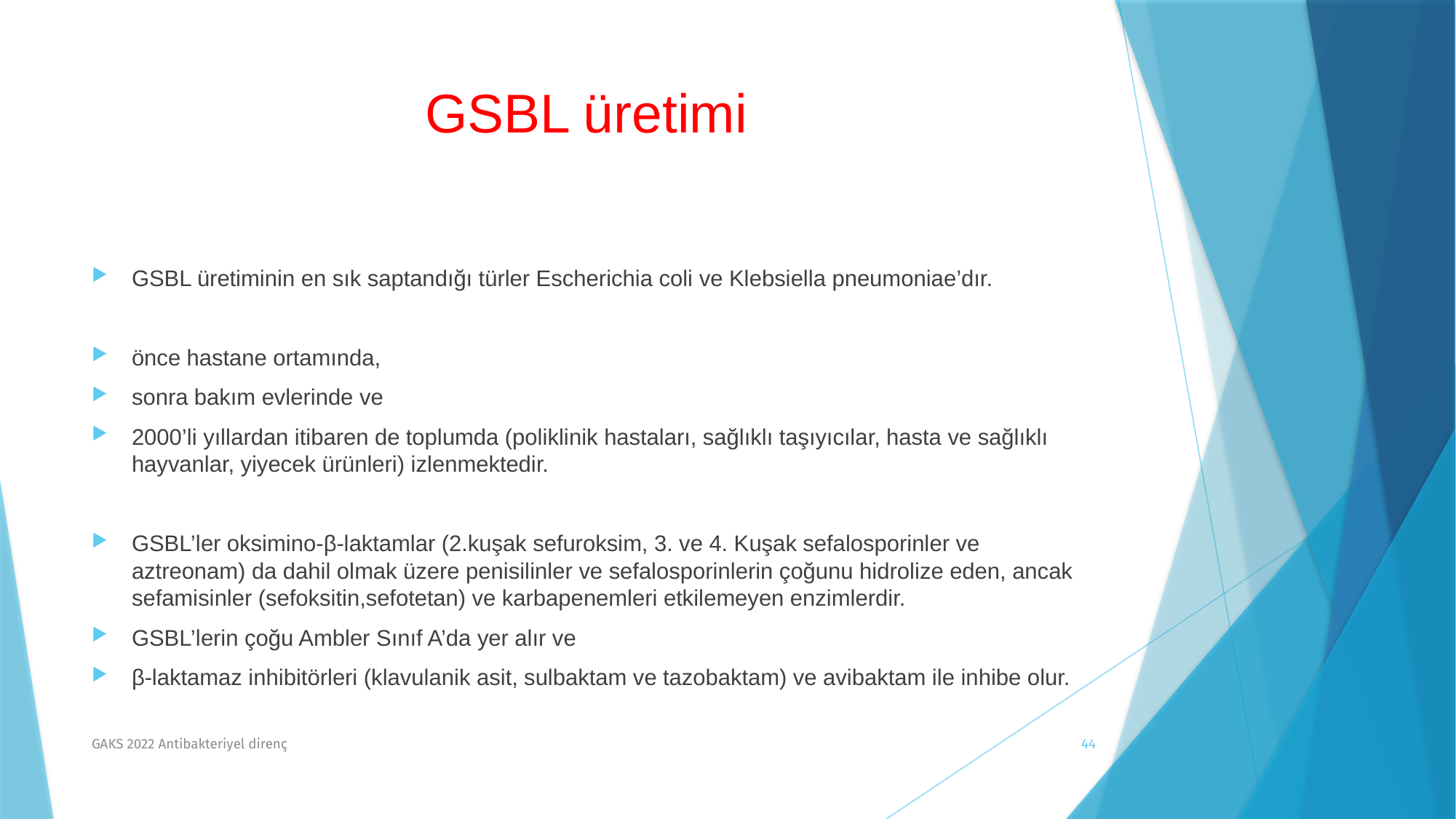

# GSBL üretimi
GSBL üretiminin en sık saptandığı türler Escherichia coli ve Klebsiella pneumoniae’dır.

önce hastane ortamında,
sonra bakım evlerinde ve
2000’li yıllardan itibaren de toplumda (poliklinik hastaları, sağlıklı taşıyıcılar, hasta ve sağlıklı hayvanlar, yiyecek ürünleri) izlenmektedir.

GSBL’ler oksimino-β-laktamlar (2.kuşak sefuroksim, 3. ve 4. Kuşak sefalosporinler ve aztreonam) da dahil olmak üzere penisilinler ve sefalosporinlerin çoğunu hidrolize eden, ancak sefamisinler (sefoksitin,sefotetan) ve karbapenemleri etkilemeyen enzimlerdir.
GSBL’lerin çoğu Ambler Sınıf A’da yer alır ve
β-laktamaz inhibitörleri (klavulanik asit, sulbaktam ve tazobaktam) ve avibaktam ile inhibe olur.

GAKS 2022 Antibakteriyel direnç
44